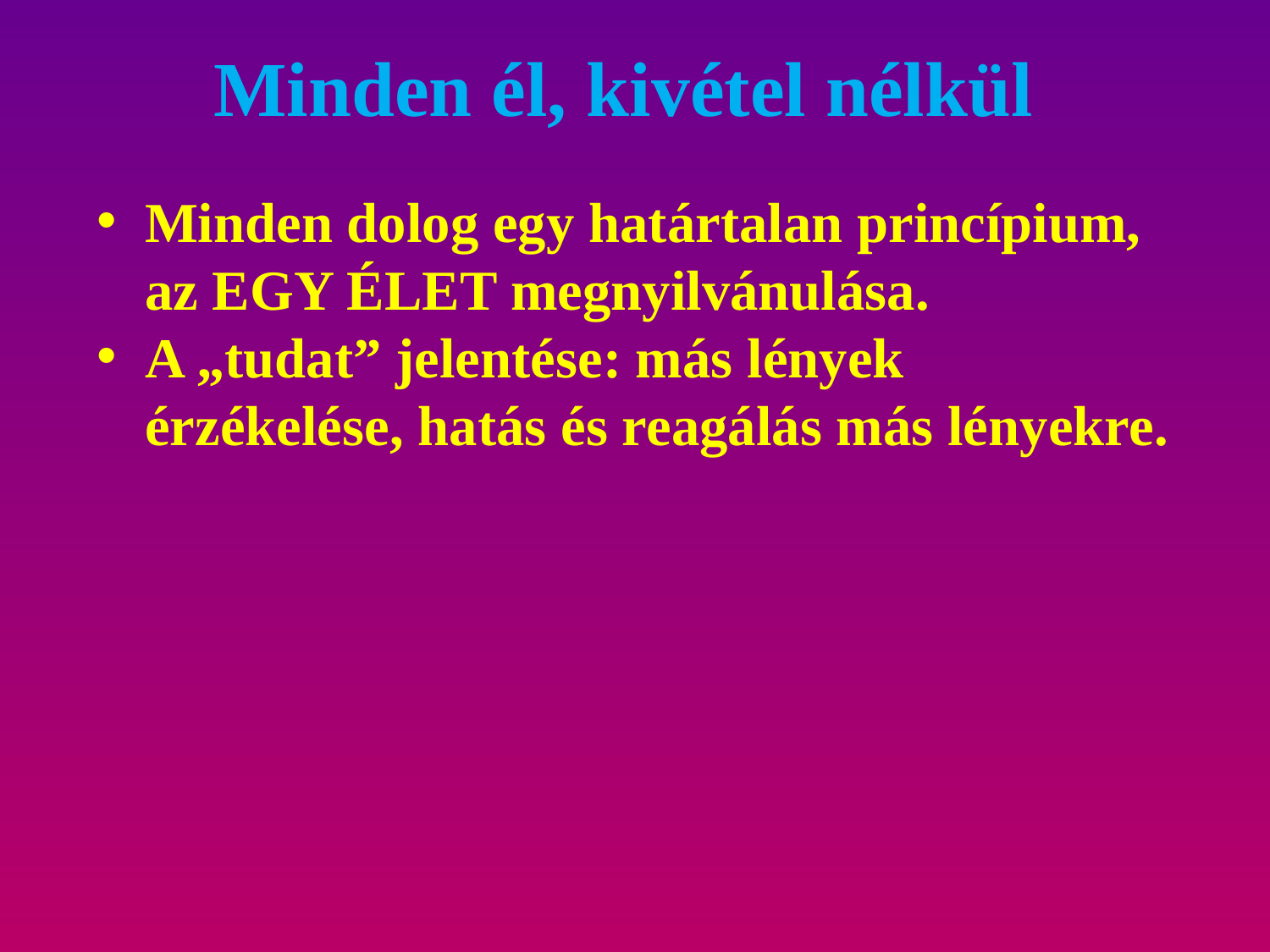

Minden él, kivétel nélkül

Minden dolog egy határtalan princípium, az EGY ÉLET megnyilvánulása.
A „tudat” jelentése: más lények érzékelése, hatás és reagálás más lényekre.